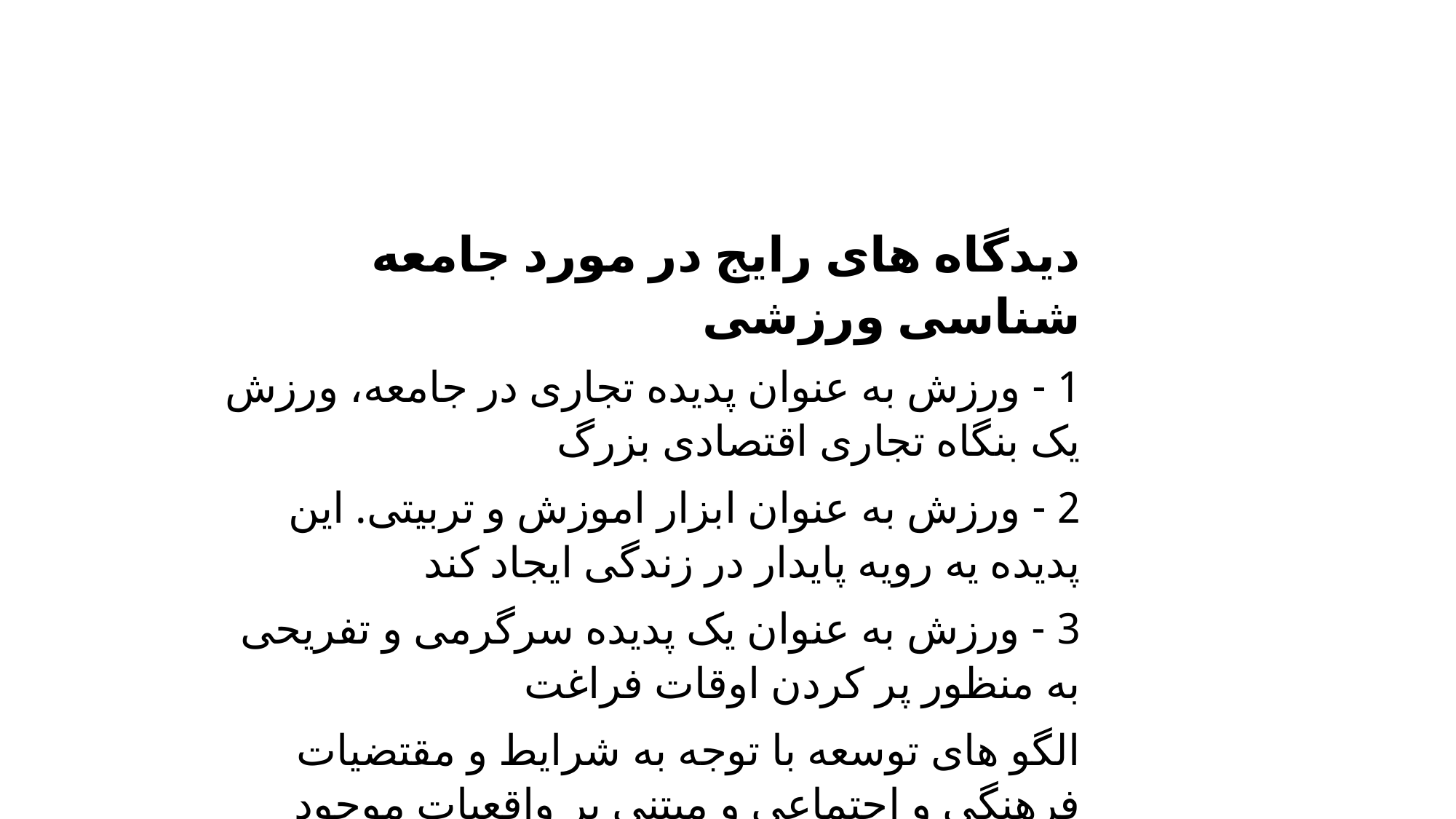

دیدگاه های رایج در مورد جامعه شناسی ورزشی
1 - ورزش به عنوان پدیده تجاری در جامعه، ورزش یک بنگاه تجاری اقتصادی بزرگ
2 - ورزش به عنوان ابزار اموزش و تربیتی. این پدیده یه رویه پایدار در زندگی ایجاد کند
3 - ورزش به عنوان یک پدیده سرگرمی و تفریحی به منظور پر کردن اوقات فراغت
الگو های توسعه با توجه به شرایط و مقتضیات فرهنگی و اجتماعی و مبتنی بر واقعیات موجود جامعه و نیاز های واقعی باشد